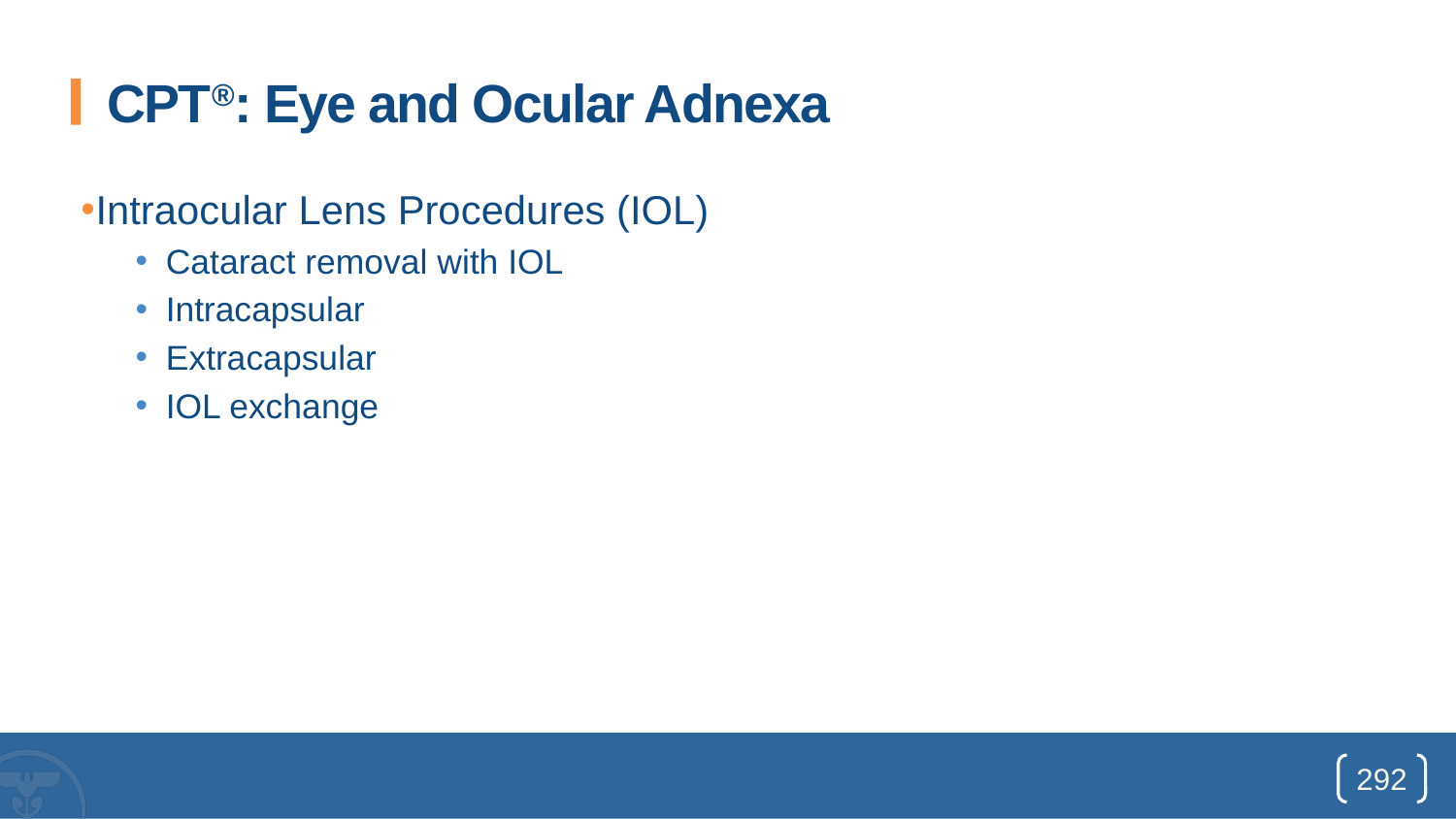

# CPT®: Eye and Ocular Adnexa
Intraocular Lens Procedures (IOL)
Cataract removal with IOL
Intracapsular
Extracapsular
IOL exchange
292